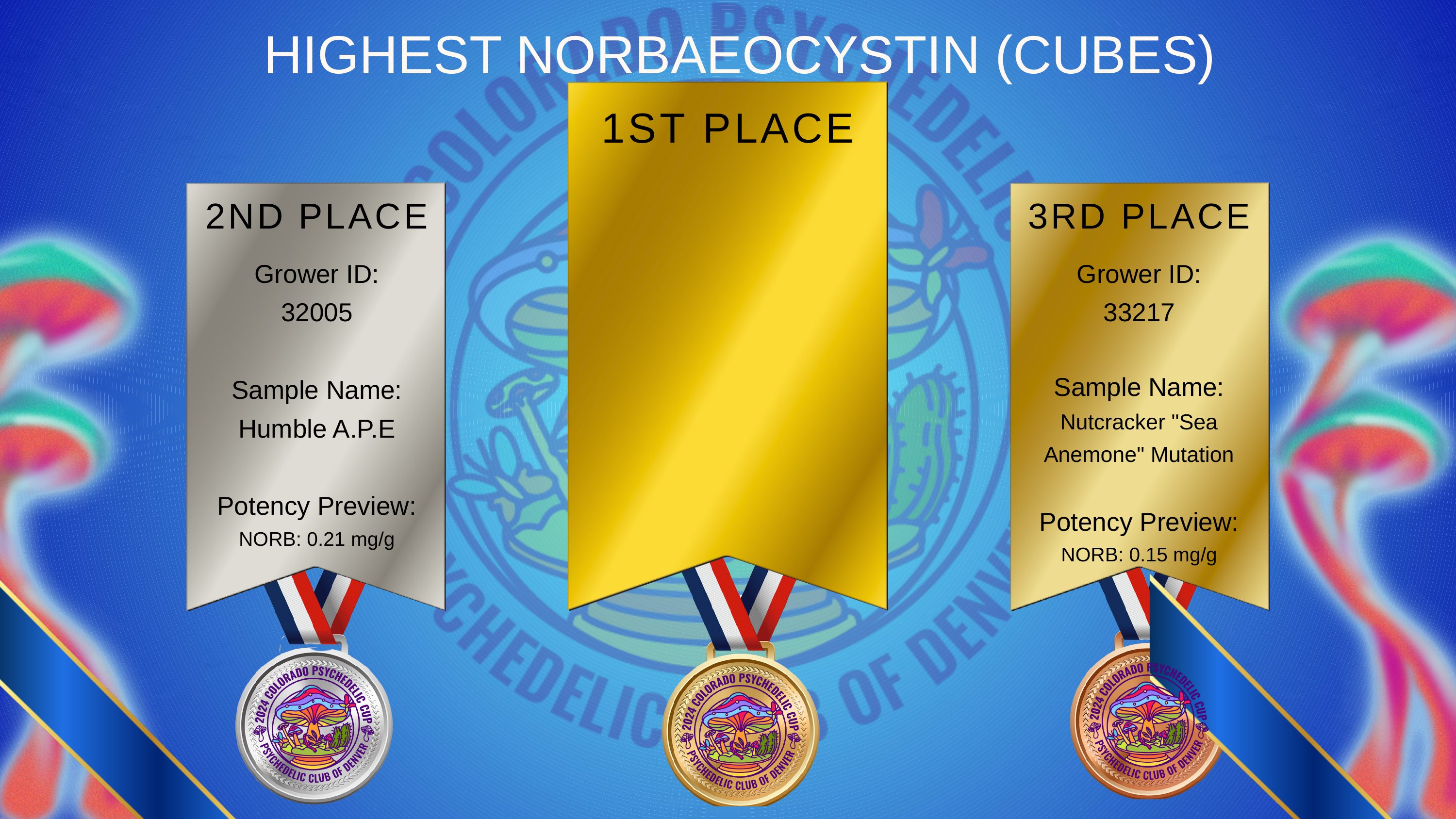

HIGHEST NORBAEOCYSTIN (CUBES)

1ST PLACE

2ND PLACE
3RD PLACE

Grower ID:
32005

Sample Name:
Humble A.P.E

Potency Preview:
NORB: 0.21 mg/g

Grower ID:
33217

Sample Name:
Nutcracker "Sea Anemone" Mutation

Potency Preview:
NORB: 0.15 mg/g